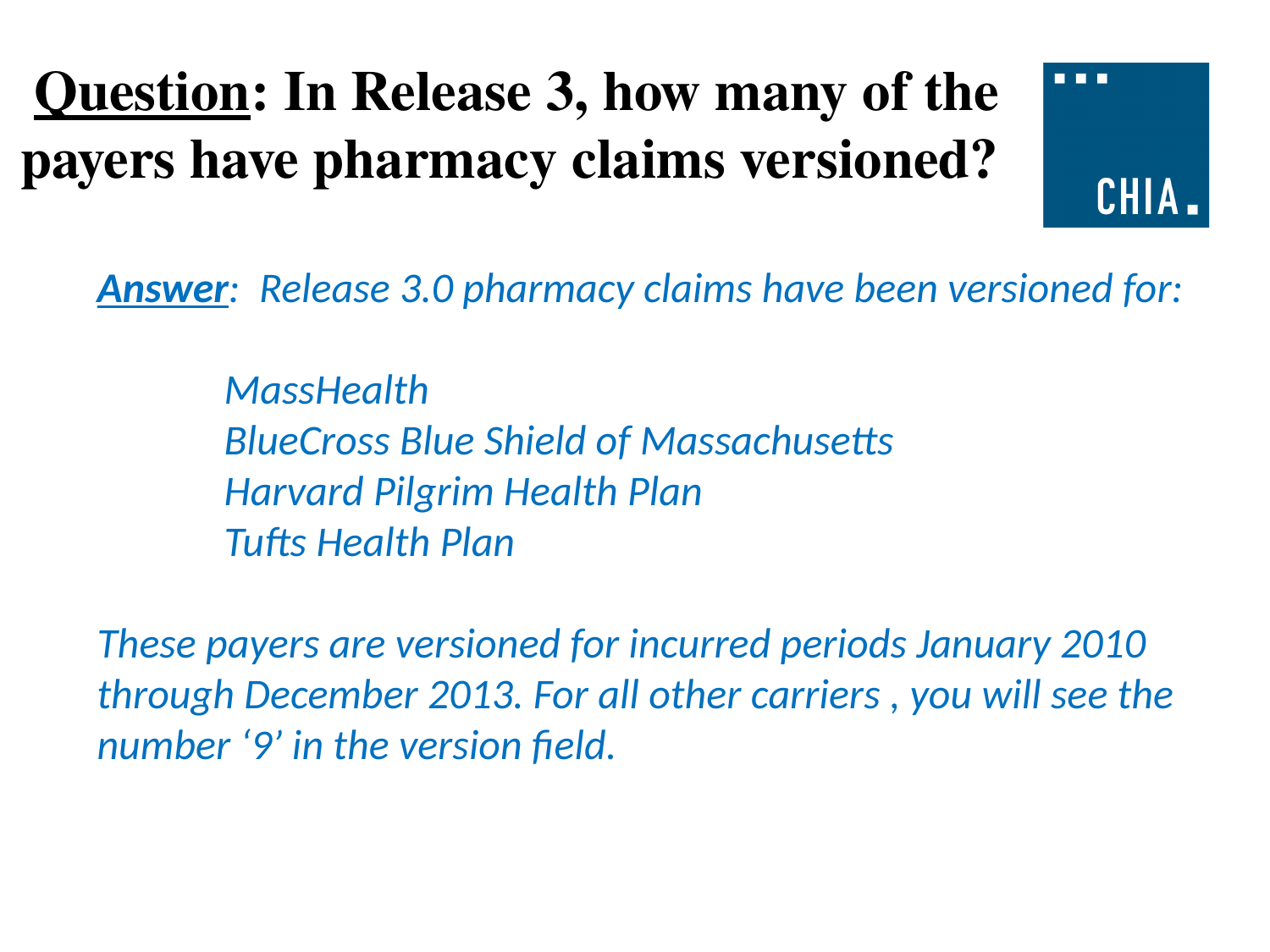

# Question: In Release 3, how many of the payers have pharmacy claims versioned?
Answer:  Release 3.0 pharmacy claims have been versioned for:

	MassHealth
	BlueCross Blue Shield of Massachusetts
	Harvard Pilgrim Health Plan
	Tufts Health Plan

These payers are versioned for incurred periods January 2010 through December 2013. For all other carriers , you will see the number ‘9’ in the version field.